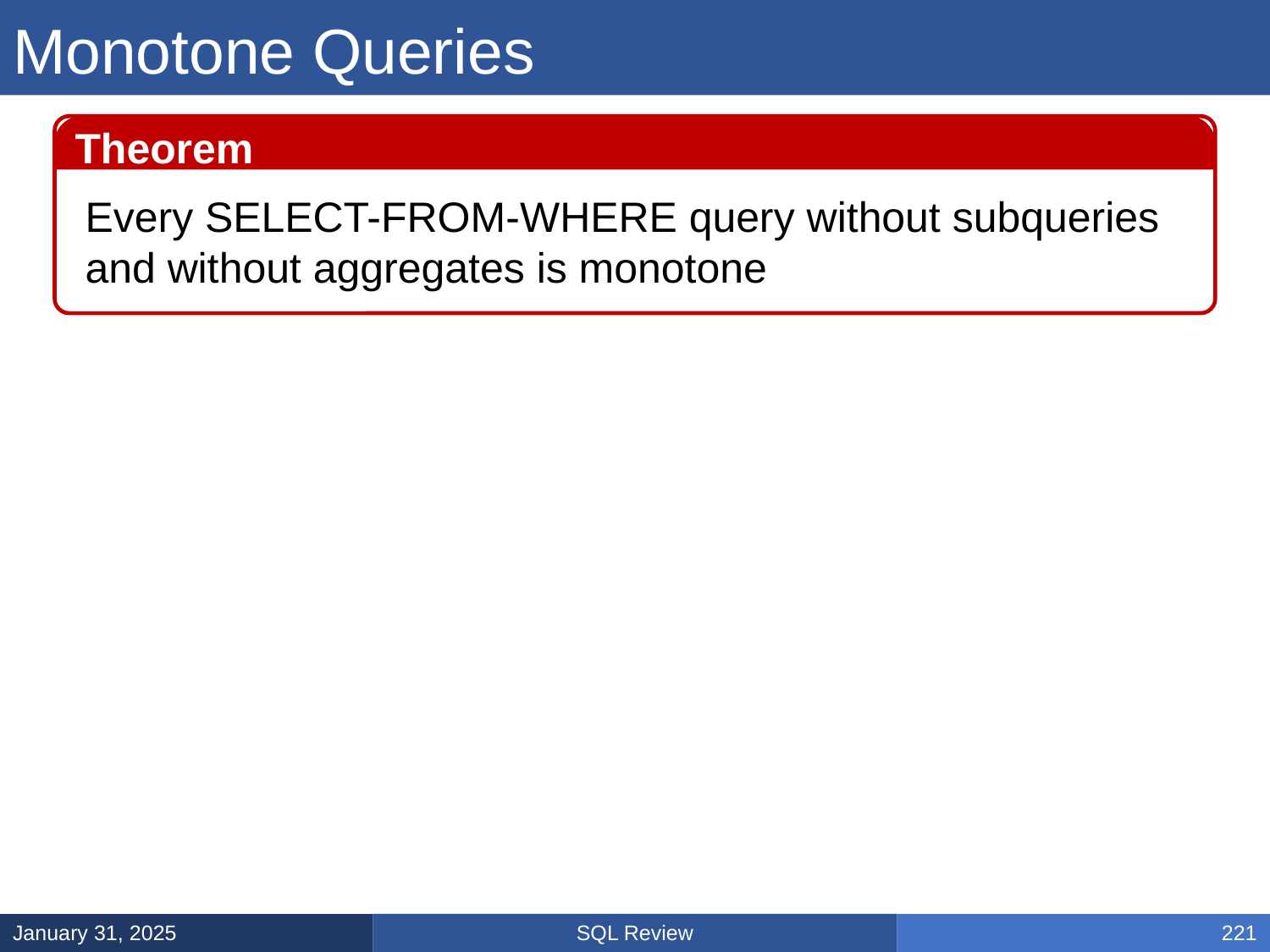

# Monotone Queries
Theorem

Every SELECT-FROM-WHERE query without subqueries
and without aggregates is monotone
SQL Review
January 31, 2025
221